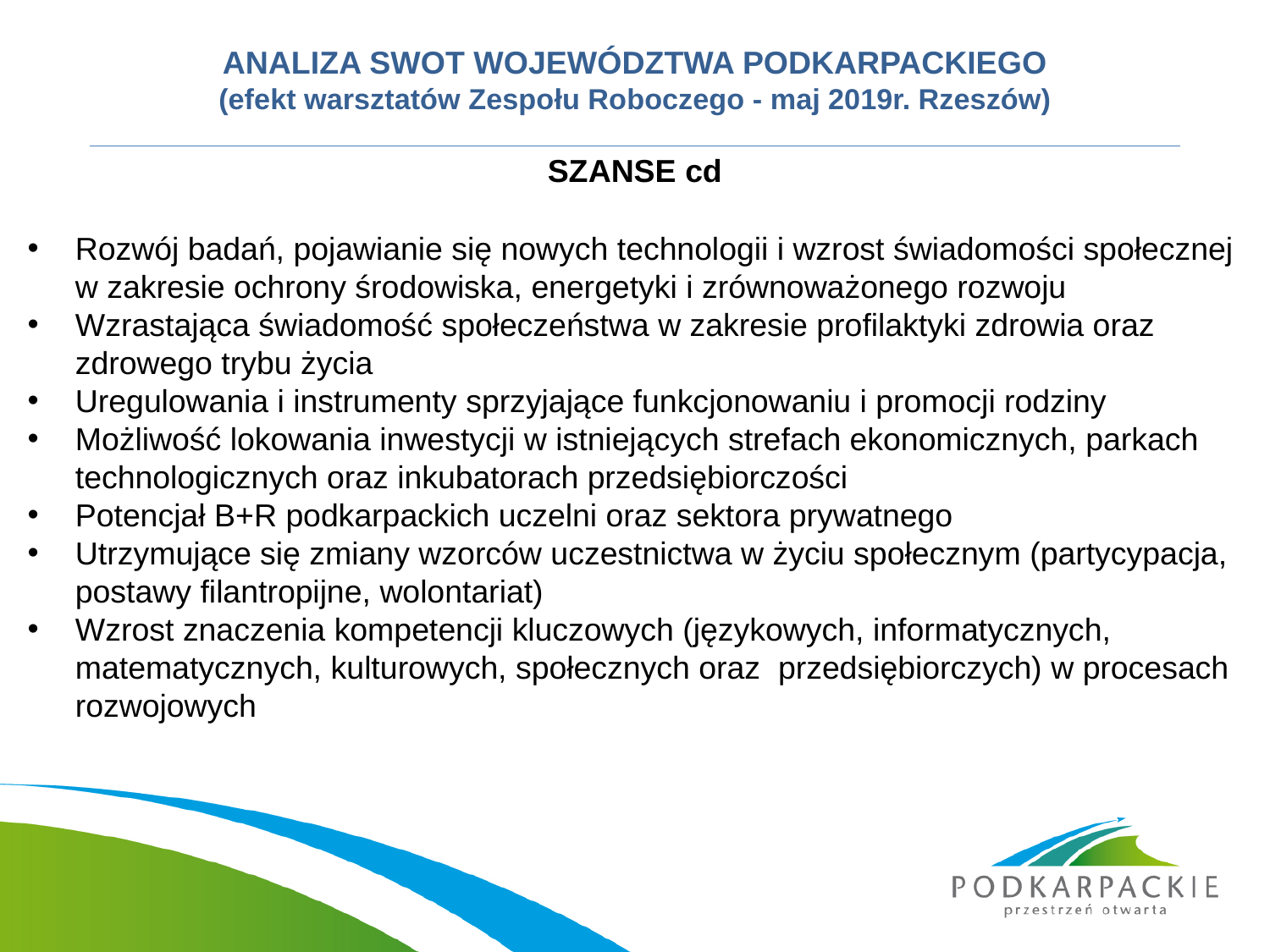

# ANALIZA SWOT WOJEWÓDZTWA PODKARPACKIEGO (efekt warsztatów Zespołu Roboczego - maj 2019r. Rzeszów) SZANSE cd
Rozwój badań, pojawianie się nowych technologii i wzrost świadomości społecznej w zakresie ochrony środowiska, energetyki i zrównoważonego rozwoju
Wzrastająca świadomość społeczeństwa w zakresie profilaktyki zdrowia oraz zdrowego trybu życia
Uregulowania i instrumenty sprzyjające funkcjonowaniu i promocji rodziny
Możliwość lokowania inwestycji w istniejących strefach ekonomicznych, parkach technologicznych oraz inkubatorach przedsiębiorczości
Potencjał B+R podkarpackich uczelni oraz sektora prywatnego
Utrzymujące się zmiany wzorców uczestnictwa w życiu społecznym (partycypacja, postawy filantropijne, wolontariat)
Wzrost znaczenia kompetencji kluczowych (językowych, informatycznych, matematycznych, kulturowych, społecznych oraz  przedsiębiorczych) w procesach rozwojowych